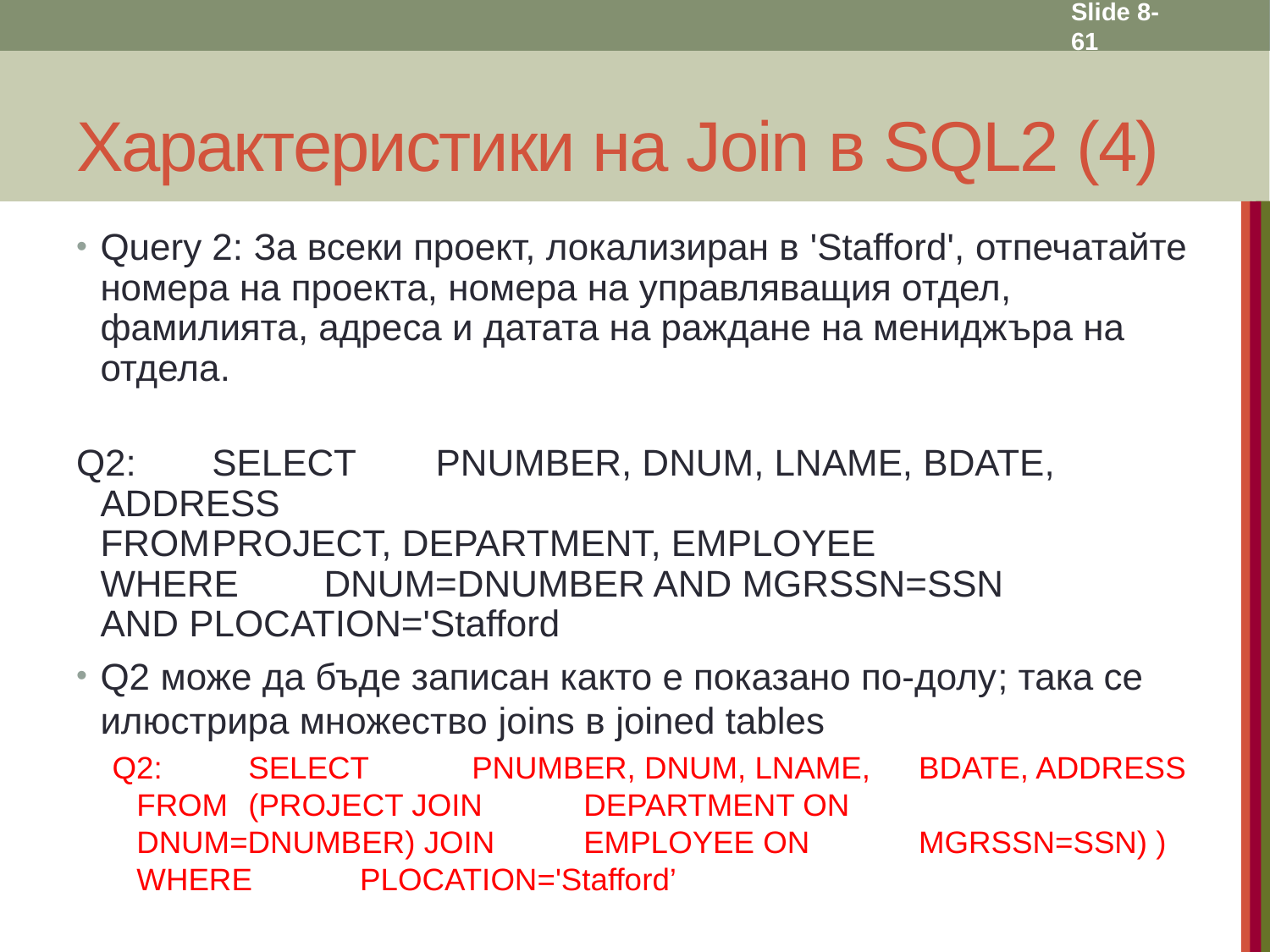

Slide 8- 61
# Характеристики на Join в SQL2 (4)
Query 2: За всеки проект, локализиран в 'Stafford', отпечатайте номера на проекта, номера на управляващия отдел, фамилията, адреса и датата на раждане на мениджъра на отдела.

Q2: 	SELECT   	PNUMBER, DNUM, LNAME, BDATE, 				ADDRESS
	FROM		PROJECT, DEPARTMENT, EMPLOYEE
	WHERE 	DNUM=DNUMBER AND MGRSSN=SSN
				AND PLOCATION='Stafford
Q2 може да бъде записан както е показано по-долу; така се илюстрира множество joins в joined tables
Q2:	SELECT 	PNUMBER, DNUM, LNAME, 					BDATE, ADDRESS
	FROM		(PROJECT JOIN 						DEPARTMENT ON 							DNUM=DNUMBER) JOIN 					EMPLOYEE ON 						MGRSSN=SSN) )
	WHERE 	PLOCATION='Stafford’